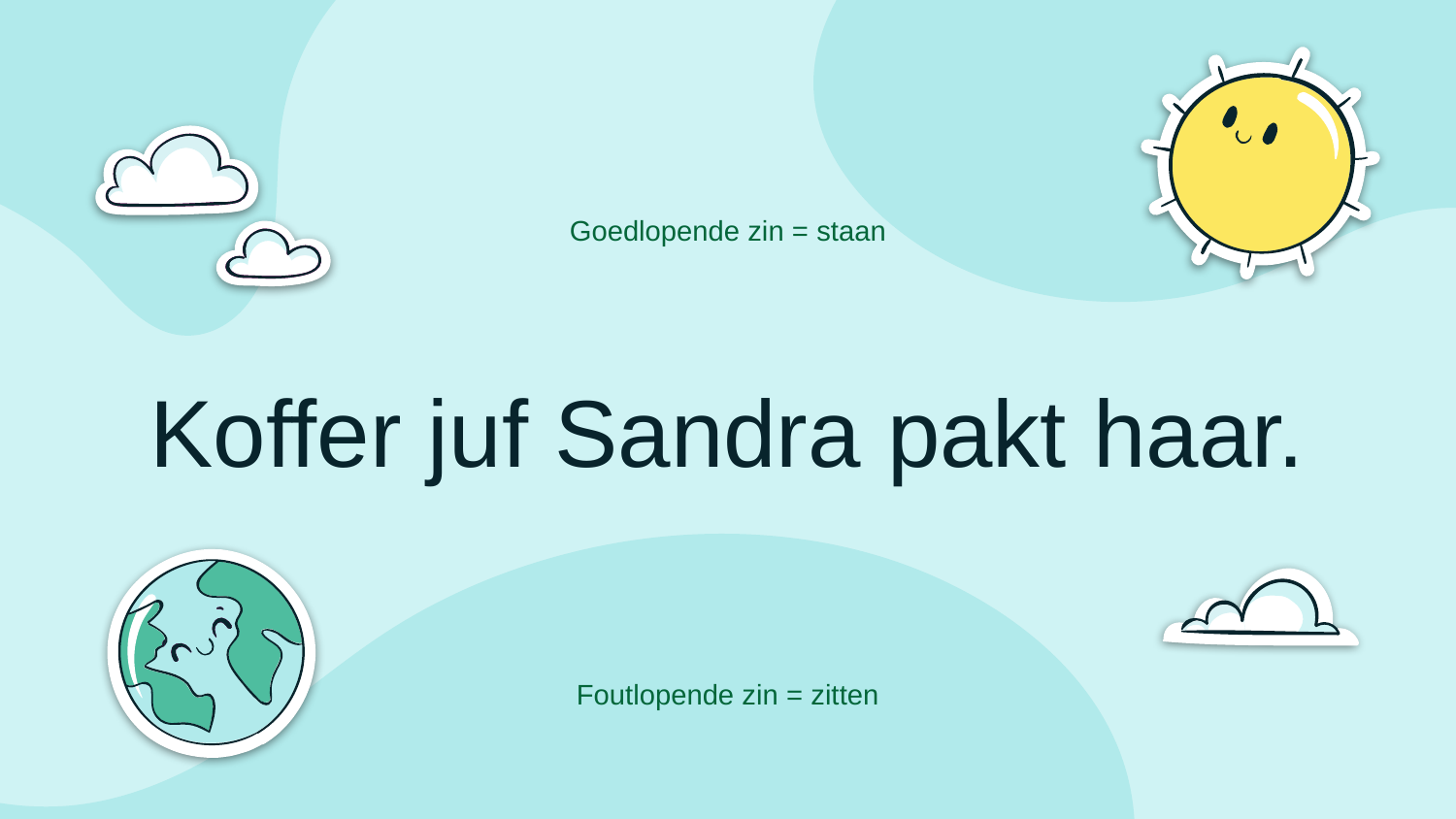

Goedlopende zin = staan

Koffer juf Sandra pakt haar.

Foutlopende zin = zitten